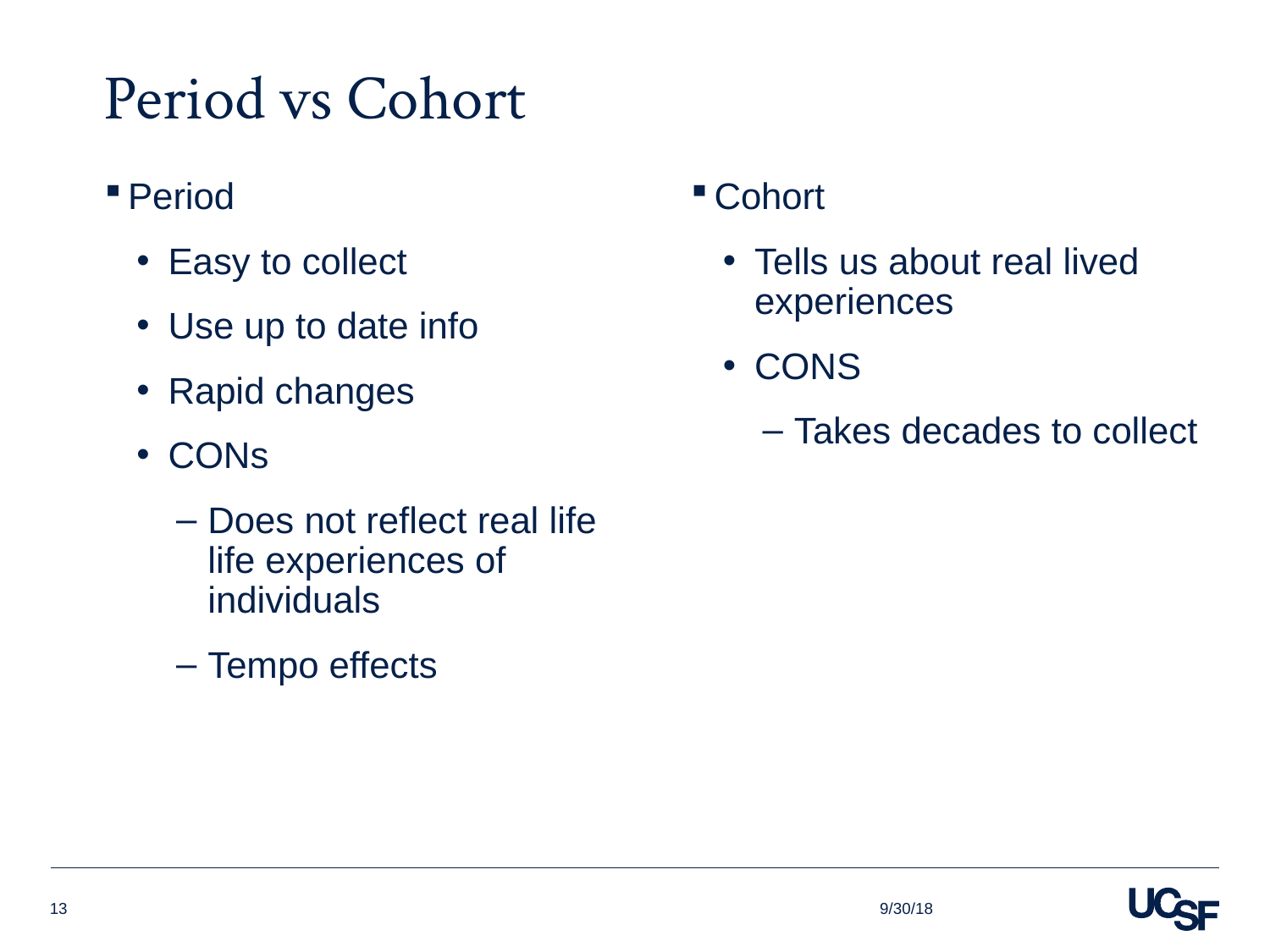

# Period vs Cohort
Period
Easy to collect
Use up to date info
Rapid changes
CONs
Does not reflect real life life experiences of individuals
Tempo effects

Cohort
Tells us about real lived experiences
CONS
Takes decades to collect

9/30/18
13